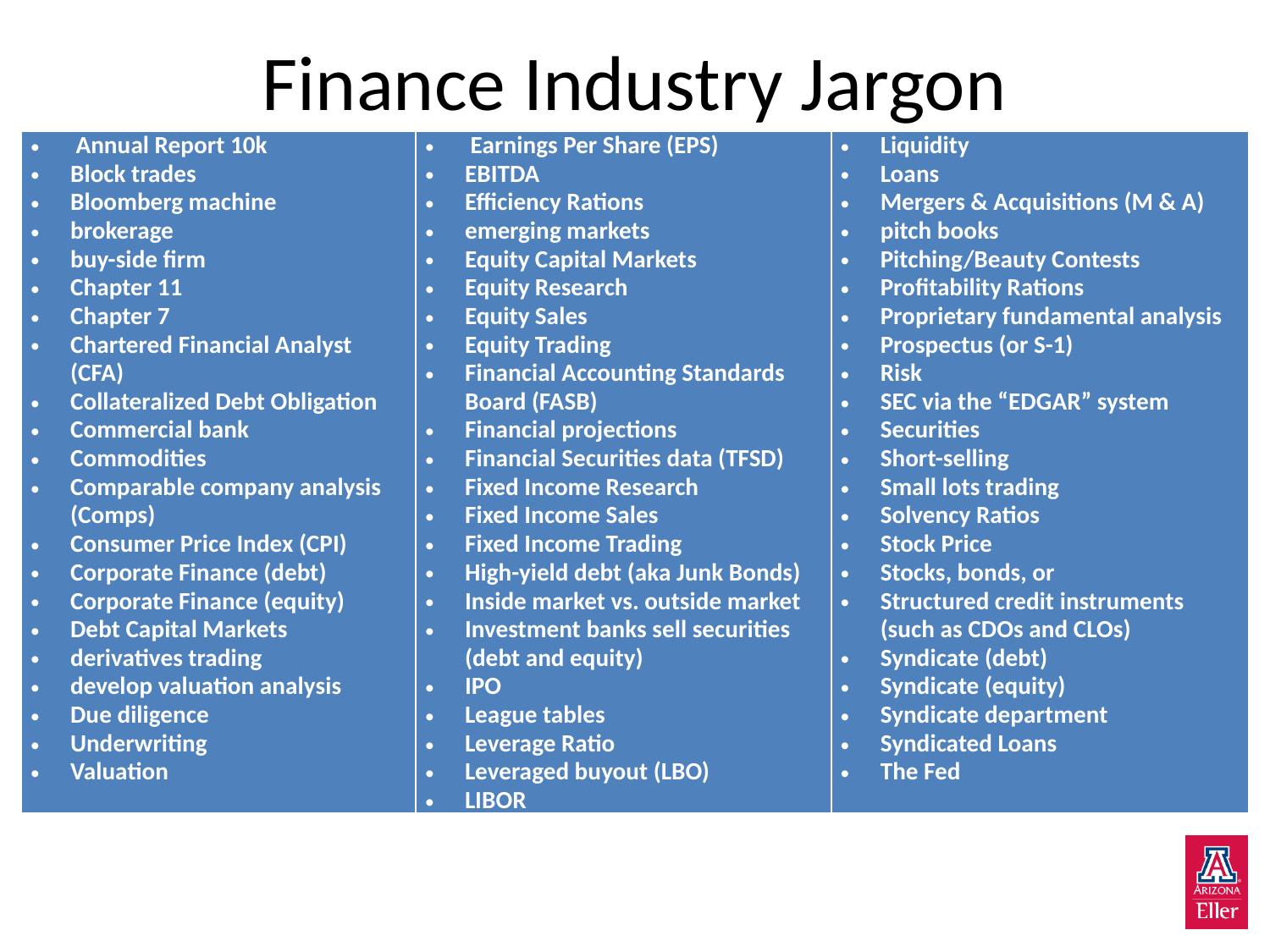

# Finance Industry Jargon
| Annual Report 10k Block trades Bloomberg machine brokerage buy-side firm Chapter 11 Chapter 7 Chartered Financial Analyst (CFA) Collateralized Debt Obligation Commercial bank Commodities Comparable company analysis (Comps) Consumer Price Index (CPI) Corporate Finance (debt) Corporate Finance (equity) Debt Capital Markets derivatives trading develop valuation analysis Due diligence Underwriting Valuation | Earnings Per Share (EPS) EBITDA Efficiency Rations emerging markets Equity Capital Markets Equity Research Equity Sales Equity Trading Financial Accounting Standards Board (FASB) Financial projections Financial Securities data (TFSD) Fixed Income Research Fixed Income Sales Fixed Income Trading High-yield debt (aka Junk Bonds) Inside market vs. outside market Investment banks sell securities (debt and equity) IPO League tables Leverage Ratio Leveraged buyout (LBO) LIBOR | Liquidity Loans Mergers & Acquisitions (M & A) pitch books Pitching/Beauty Contests Profitability Rations Proprietary fundamental analysis Prospectus (or S-1) Risk SEC via the “EDGAR” system Securities Short-selling Small lots trading Solvency Ratios Stock Price Stocks, bonds, or Structured credit instruments (such as CDOs and CLOs) Syndicate (debt) Syndicate (equity) Syndicate department Syndicated Loans The Fed |
| --- | --- | --- |